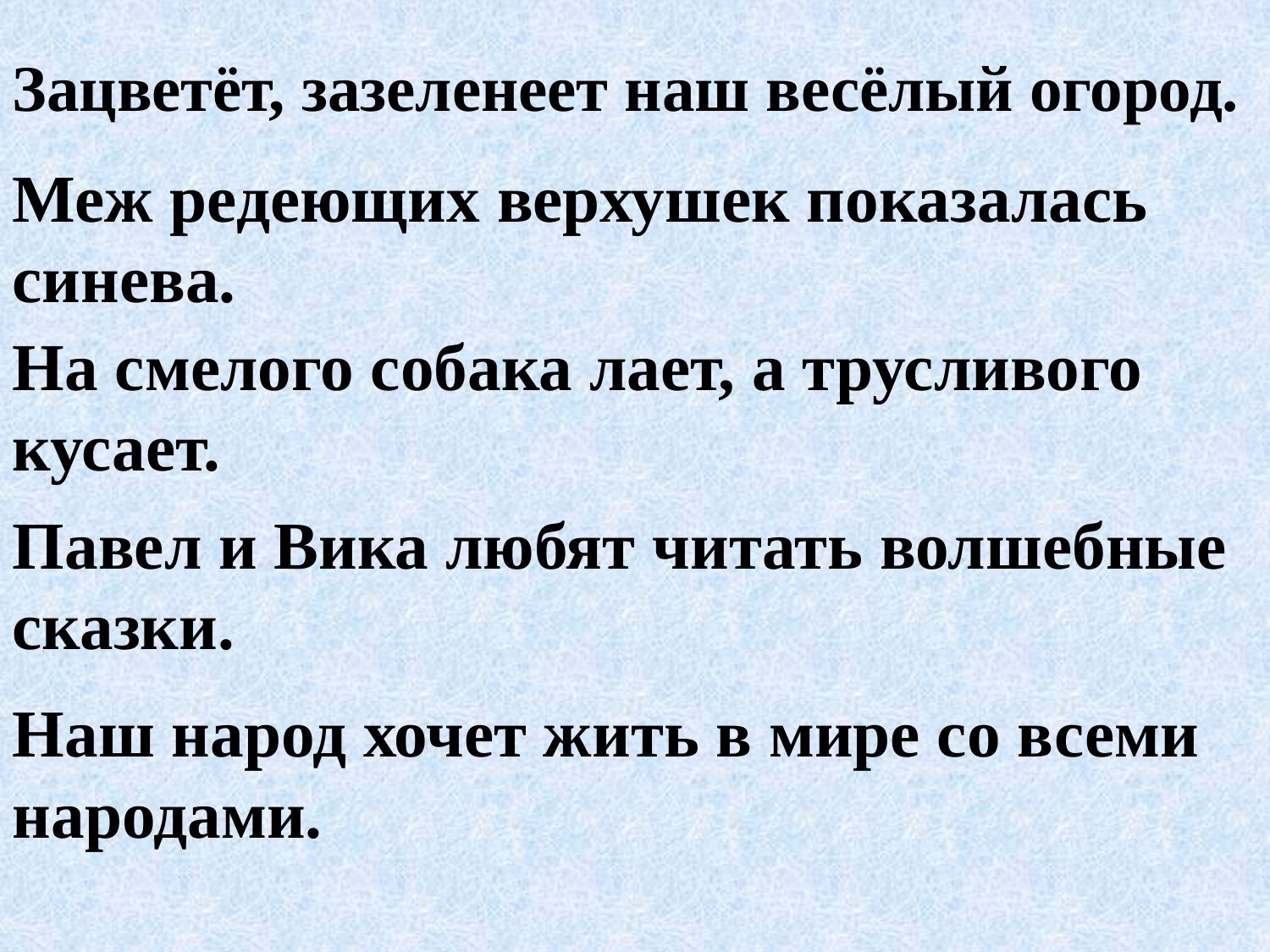

Зацветёт, зазеленеет наш весёлый огород.
Меж редеющих верхушек показалась синева.
На смелого собака лает, а трусливого кусает.
Павел и Вика любят читать волшебные сказки.
Наш народ хочет жить в мире со всеми народами.